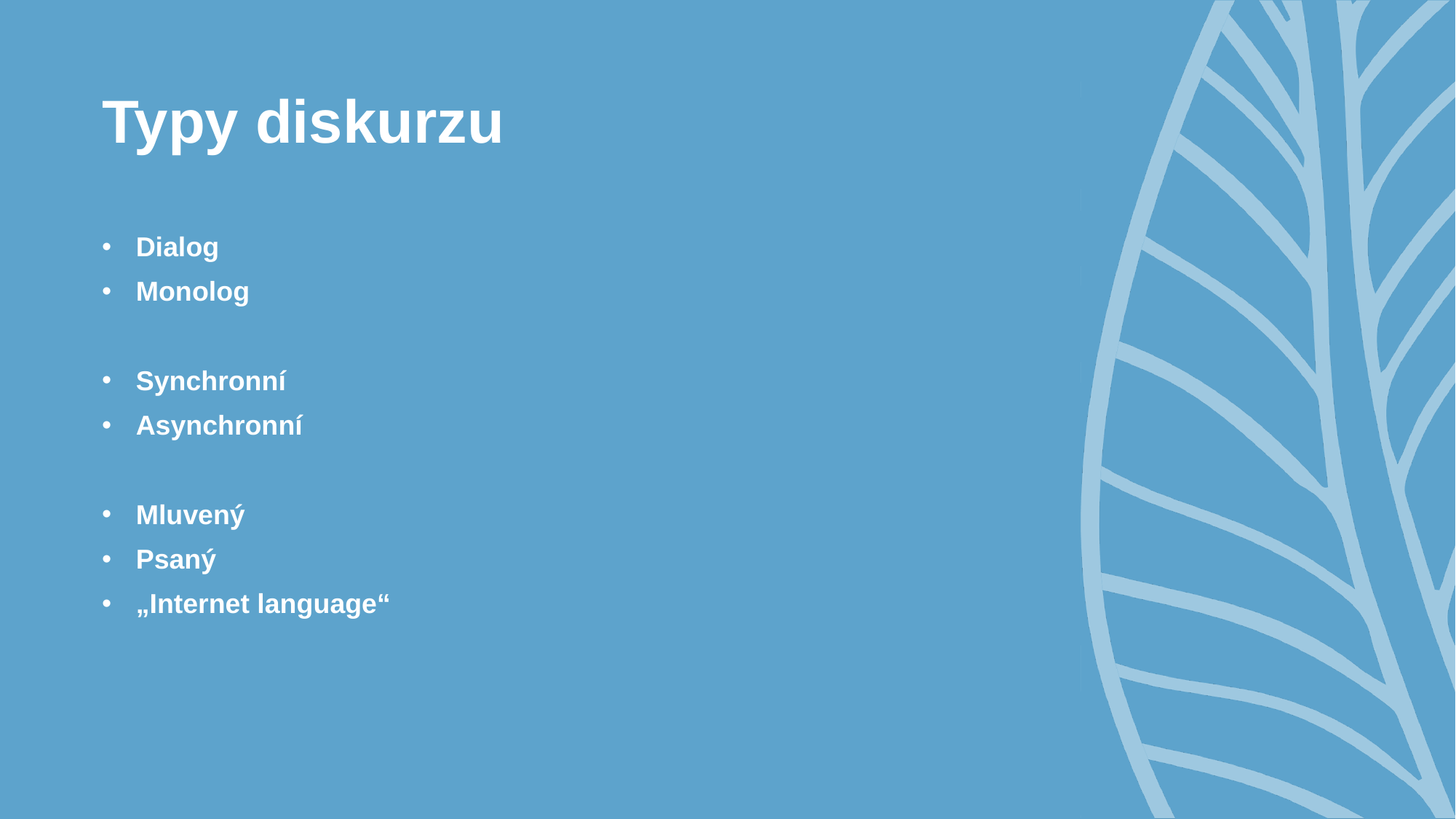

# Typy diskurzu
Dialog
Monolog

Synchronní
Asynchronní

Mluvený
Psaný
„Internet language“